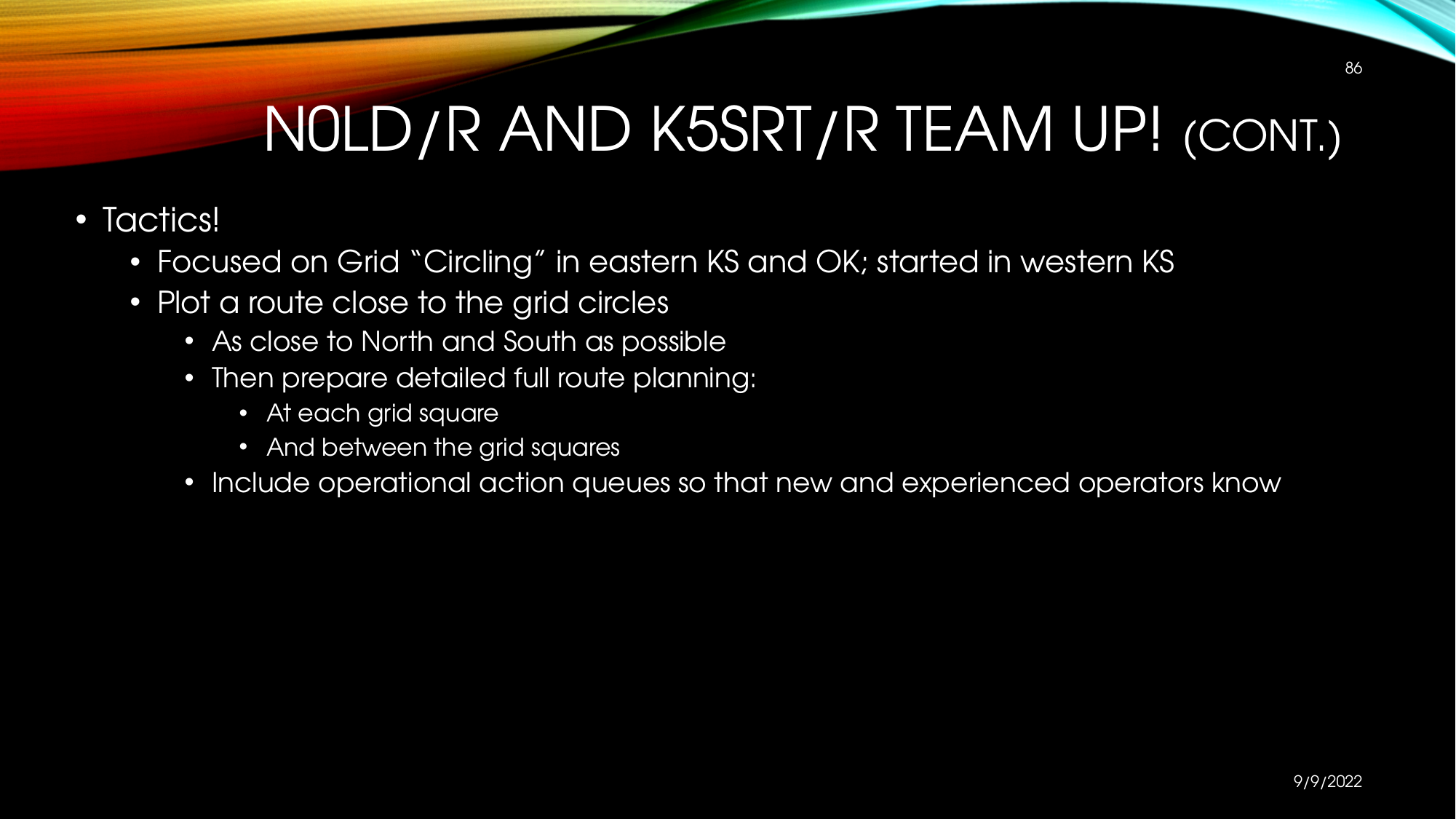

86
# N0LD/R and K5SRT/R Team Up! (cont.)
Tactics!
Focused on Grid “Circling” in eastern KS and OK; started in western KS
Plot a route close to the grid circles
As close to North and South as possible
Then prepare detailed full route planning:
At each grid square
And between the grid squares
Include operational action queues so that new and experienced operators know

9/9/2022